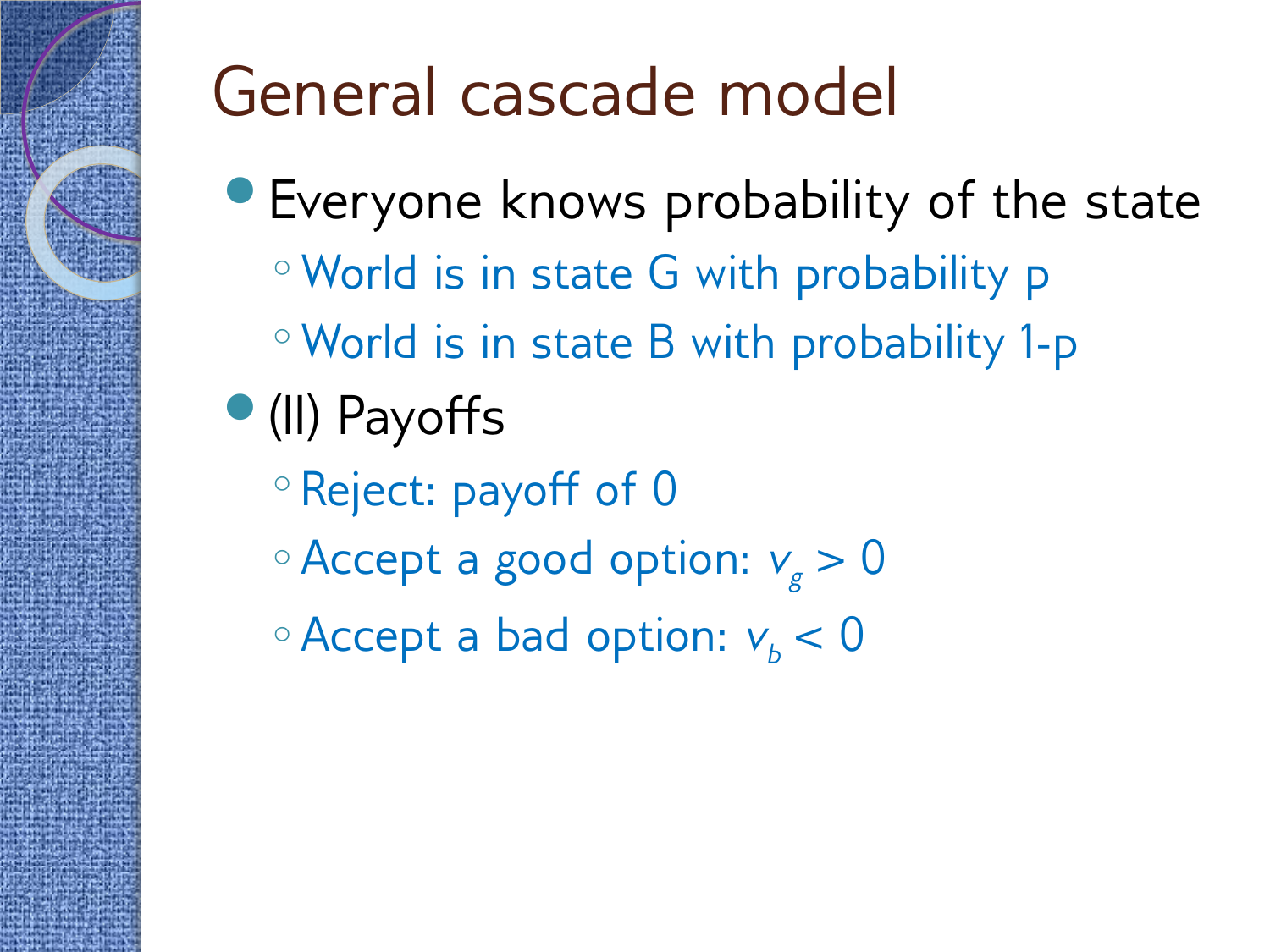

# General cascade model
Everyone knows probability of the state
World is in state G with probability p
World is in state B with probability 1-p
(II) Payoffs
Reject: payoff of 0
Accept a good option: vg > 0
Accept a bad option: vb < 0